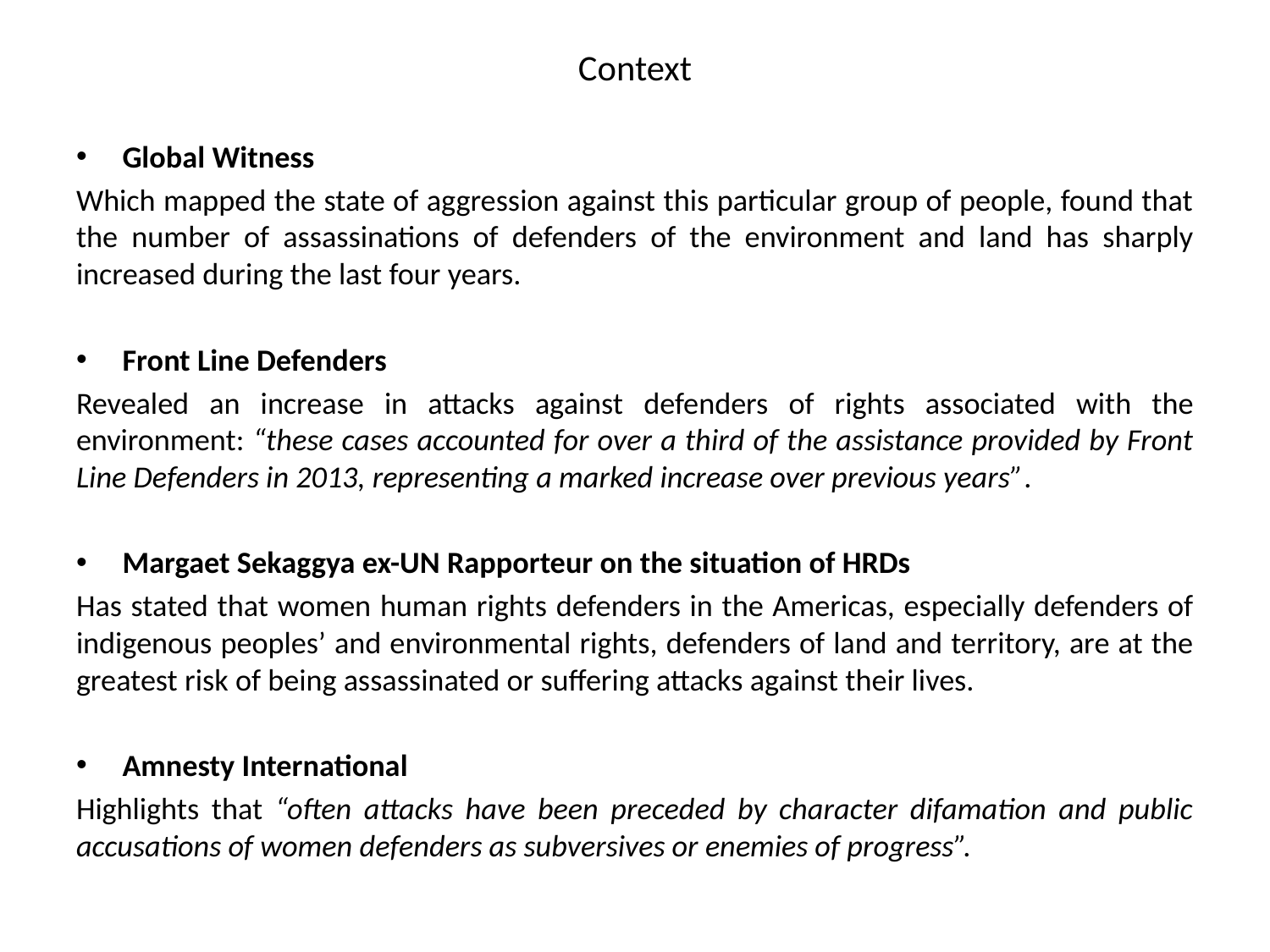

# Context
Global Witness
Which mapped the state of aggression against this particular group of people, found that the number of assassinations of defenders of the environment and land has sharply increased during the last four years.

Front Line Defenders
Revealed an increase in attacks against defenders of rights associated with the environment: “these cases accounted for over a third of the assistance provided by Front Line Defenders in 2013, representing a marked increase over previous years”.

Margaet Sekaggya ex-UN Rapporteur on the situation of HRDs
Has stated that women human rights defenders in the Americas, especially defenders of indigenous peoples’ and environmental rights, defenders of land and territory, are at the greatest risk of being assassinated or suffering attacks against their lives.

Amnesty International
Highlights that “often attacks have been preceded by character difamation and public accusations of women defenders as subversives or enemies of progress”.